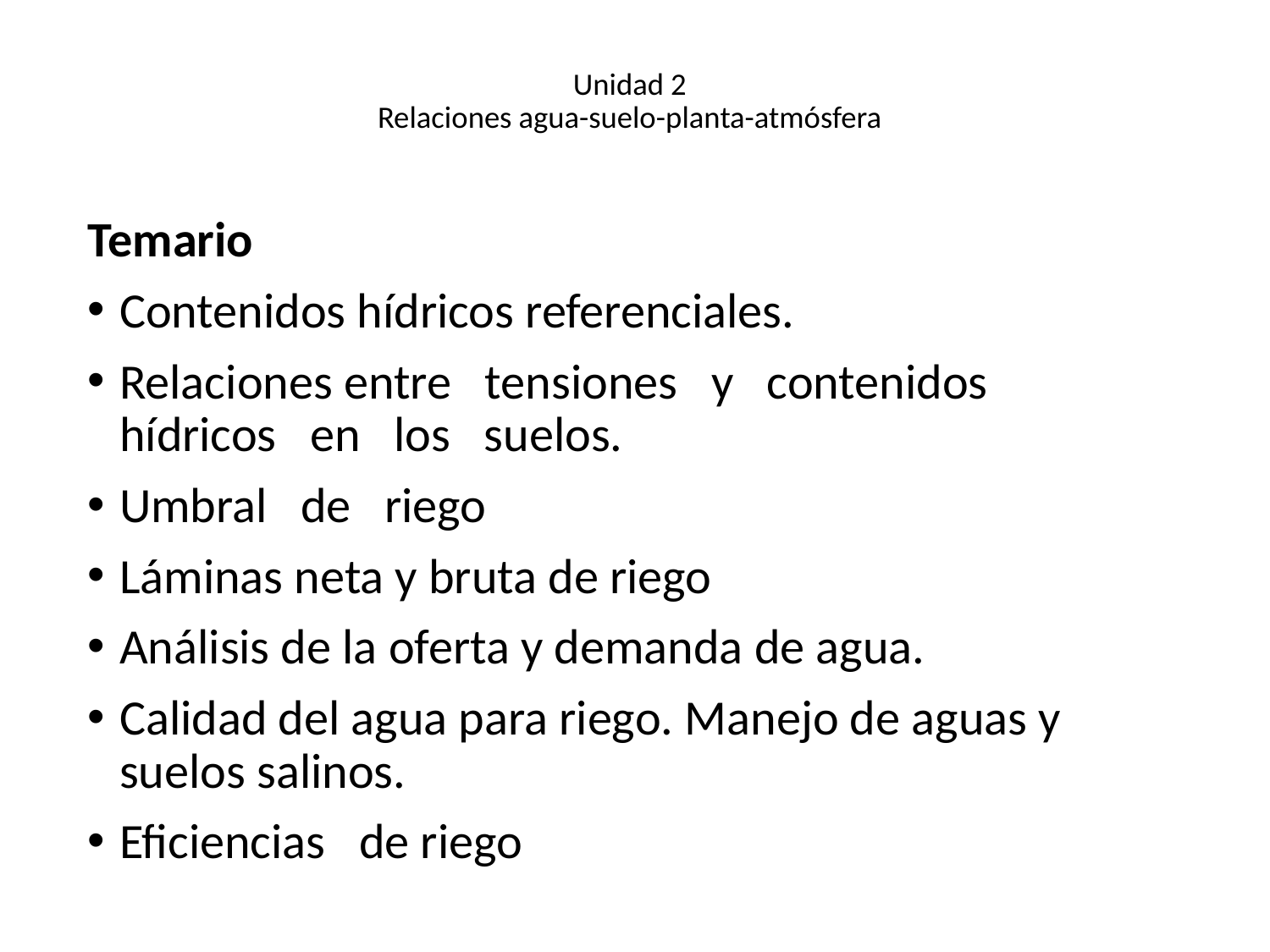

# Unidad 2 Relaciones agua-suelo-planta-atmósfera
Temario
Contenidos hídricos referenciales.
Relaciones entre   tensiones   y   contenidos   hídricos   en   los   suelos.
Umbral   de   riego
Láminas neta y bruta de riego
Análisis de la oferta y demanda de agua.
Calidad del agua para riego. Manejo de aguas y suelos salinos.
Eficiencias   de riego